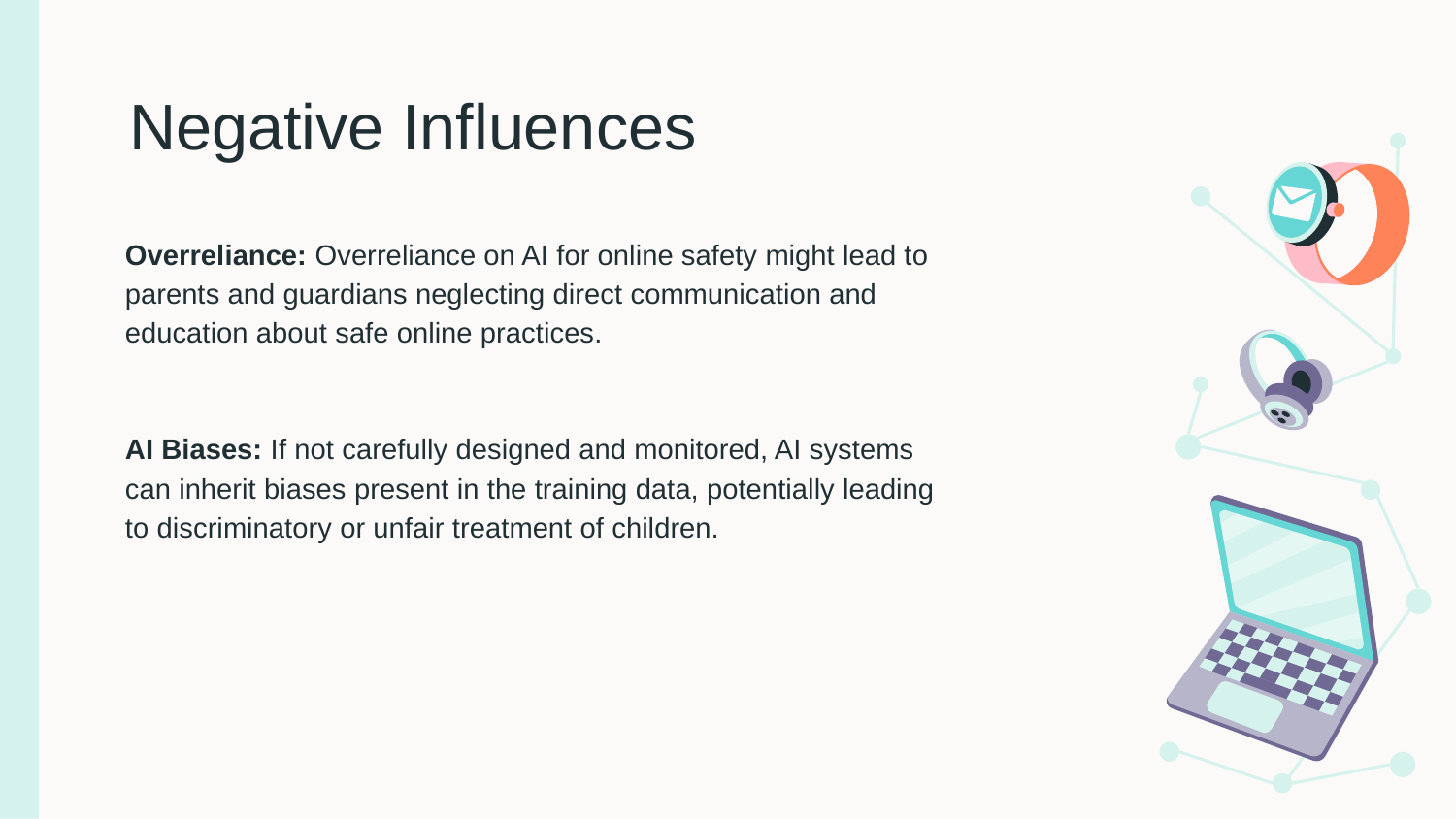

# Negative Influences

Overreliance: Overreliance on AI for online safety might lead to parents and guardians neglecting direct communication and education about safe online practices.

AI Biases: If not carefully designed and monitored, AI systems can inherit biases present in the training data, potentially leading to discriminatory or unfair treatment of children.